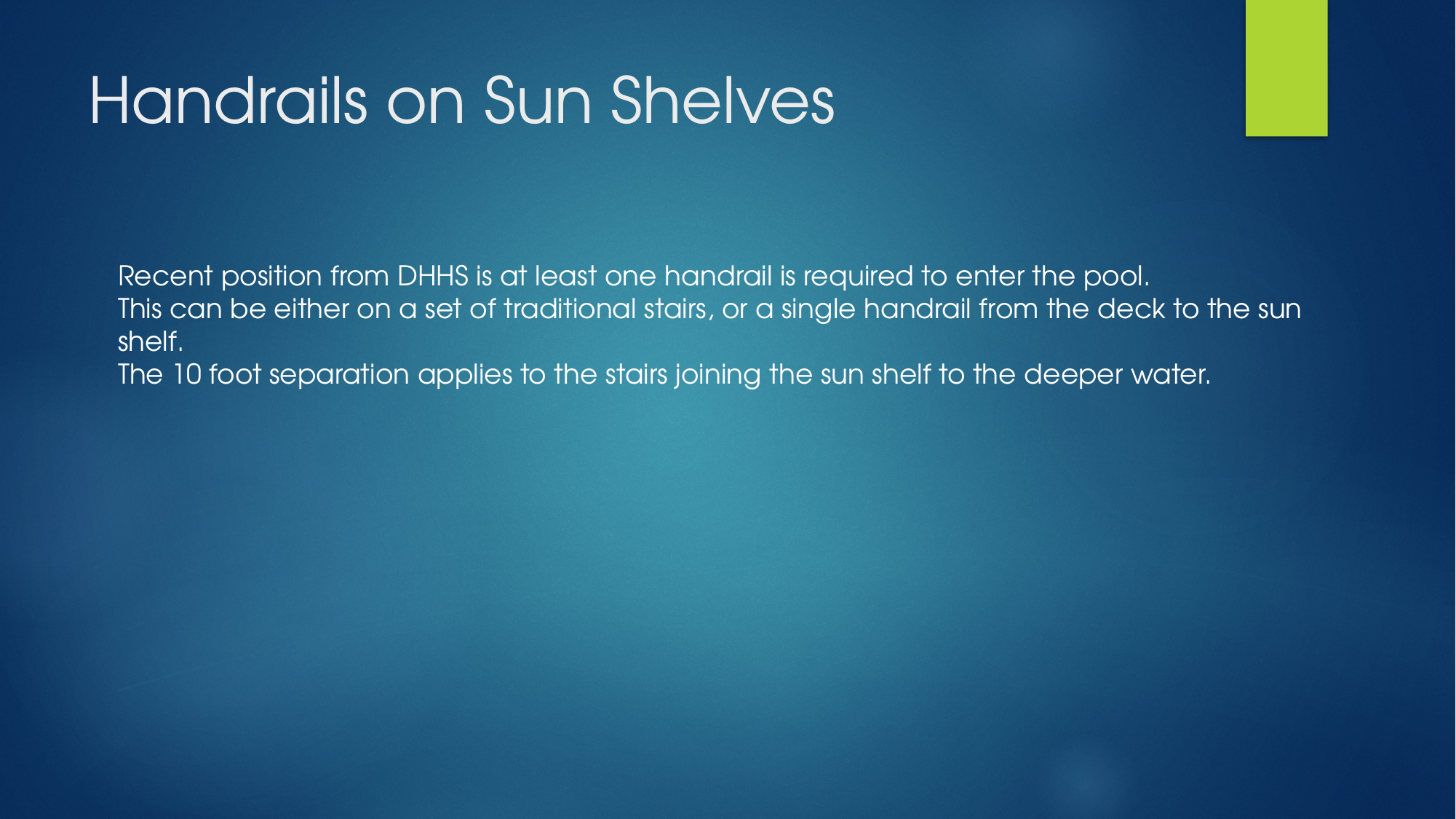

# Handrails on Sun Shelves
Recent position from DHHS is at least one handrail is required to enter the pool.
This can be either on a set of traditional stairs, or a single handrail from the deck to the sun shelf.
The 10 foot separation applies to the stairs joining the sun shelf to the deeper water.